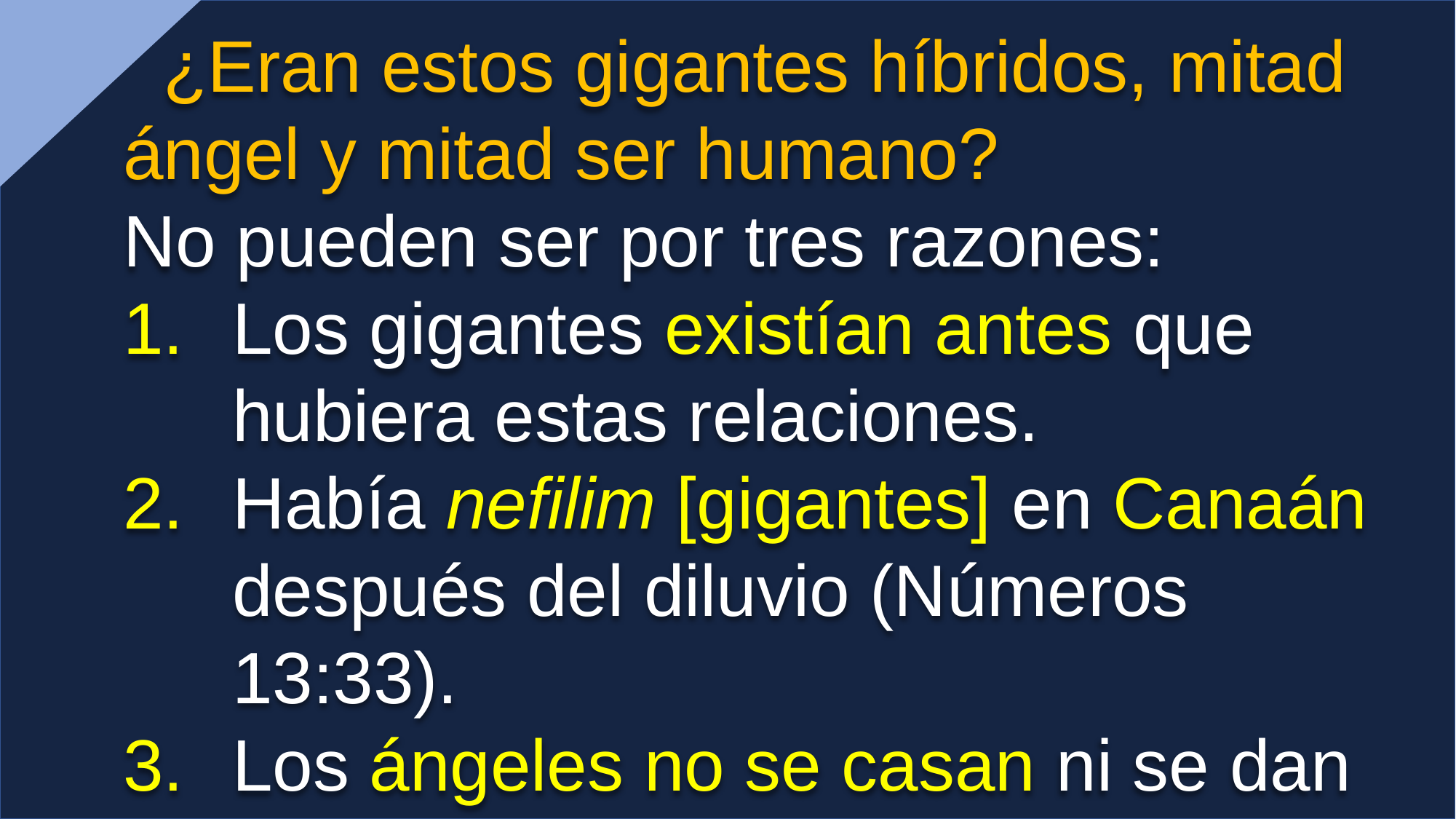

¿Eran estos gigantes híbridos, mitad ángel y mitad ser humano?
No pueden ser por tres razones:
Los gigantes existían antes que hubiera estas relaciones.
Había nefilim [gigantes] en Canaán después del diluvio (Números 13:33).
Los ángeles no se casan ni se dan en casamiento (Mt. 22: 30).